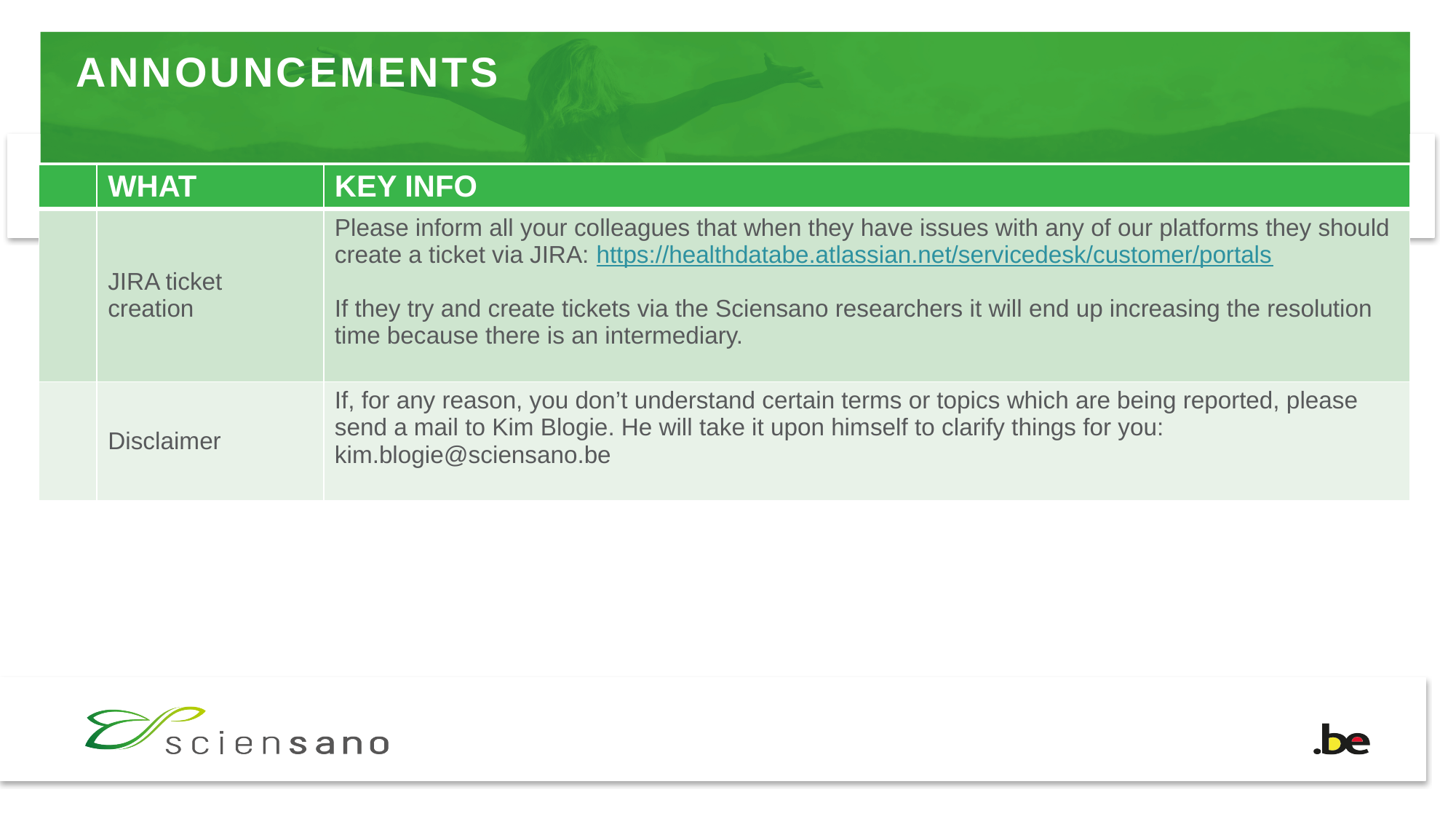

# ANNOUNCEMENTS
|  | WHAT | KEY INFO |
| --- | --- | --- |
|  | JIRA ticket creation | Please inform all your colleagues that when they have issues with any of our platforms they should create a ticket via JIRA: https://healthdatabe.atlassian.net/servicedesk/customer/portals If they try and create tickets via the Sciensano researchers it will end up increasing the resolution time because there is an intermediary. |
|  | Disclaimer | If, for any reason, you don’t understand certain terms or topics which are being reported, please send a mail to Kim Blogie. He will take it upon himself to clarify things for you: kim.blogie@sciensano.be |